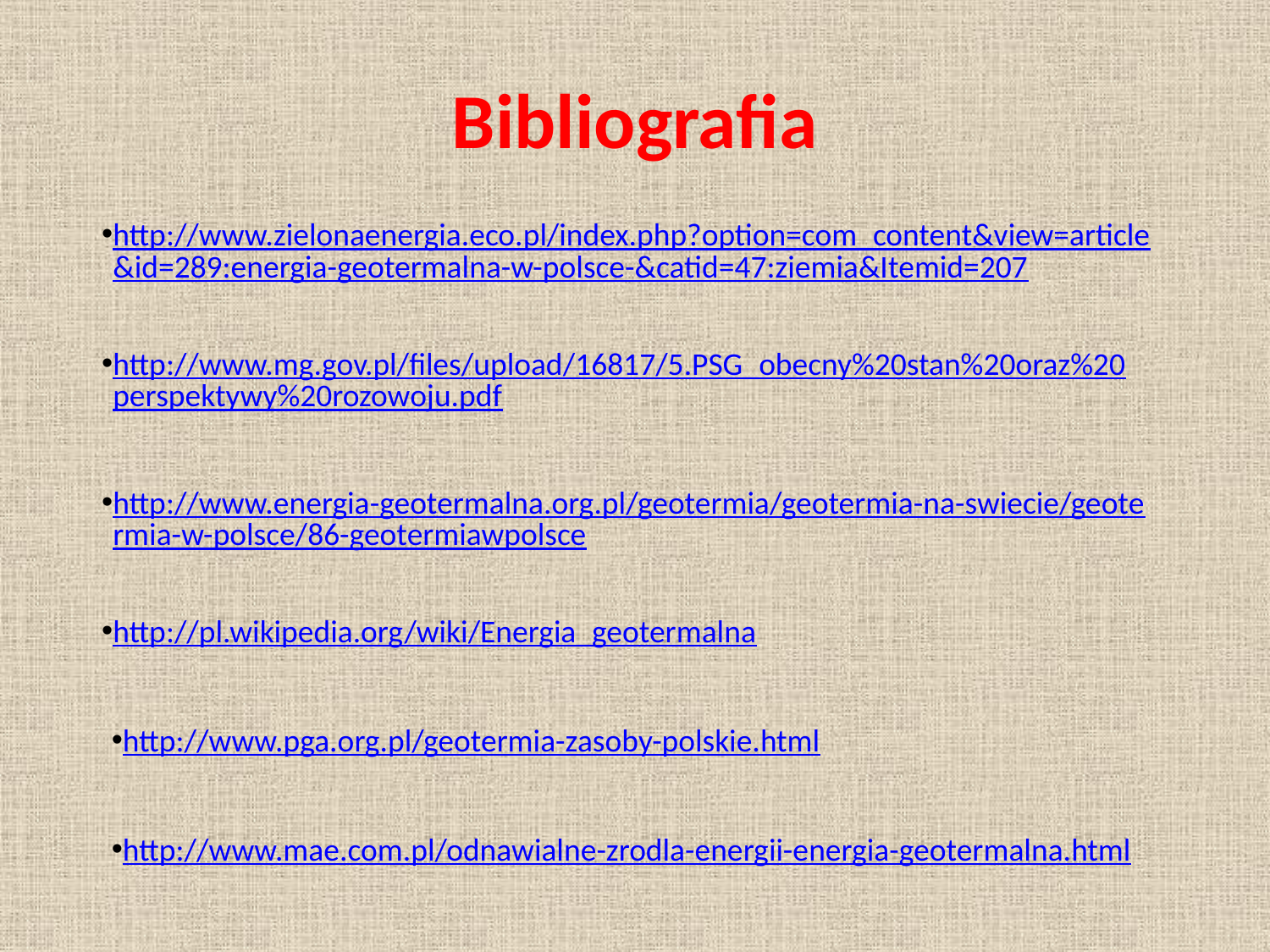

# Bibliografia
http://www.zielonaenergia.eco.pl/index.php?option=com_content&view=article&id=289:energia-geotermalna-w-polsce-&catid=47:ziemia&Itemid=207
http://www.mg.gov.pl/files/upload/16817/5.PSG_obecny%20stan%20oraz%20perspektywy%20rozowoju.pdf
http://www.energia-geotermalna.org.pl/geotermia/geotermia-na-swiecie/geotermia-w-polsce/86-geotermiawpolsce
http://pl.wikipedia.org/wiki/Energia_geotermalna
http://www.pga.org.pl/geotermia-zasoby-polskie.html
http://www.mae.com.pl/odnawialne-zrodla-energii-energia-geotermalna.html